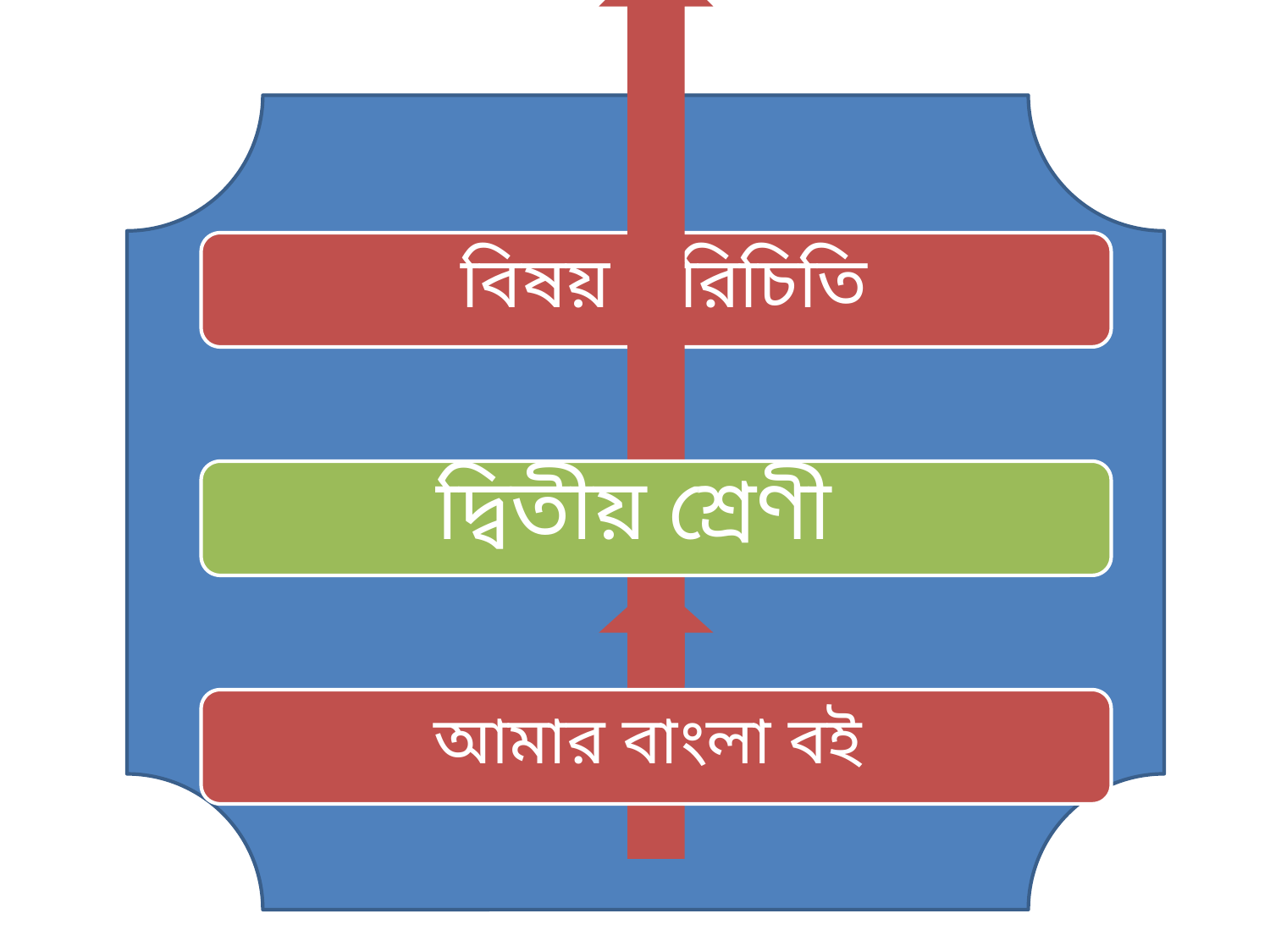

বিষয় পরিচিতি
দ্বিতীয় শ্রেণী
আমার বাংলা বই